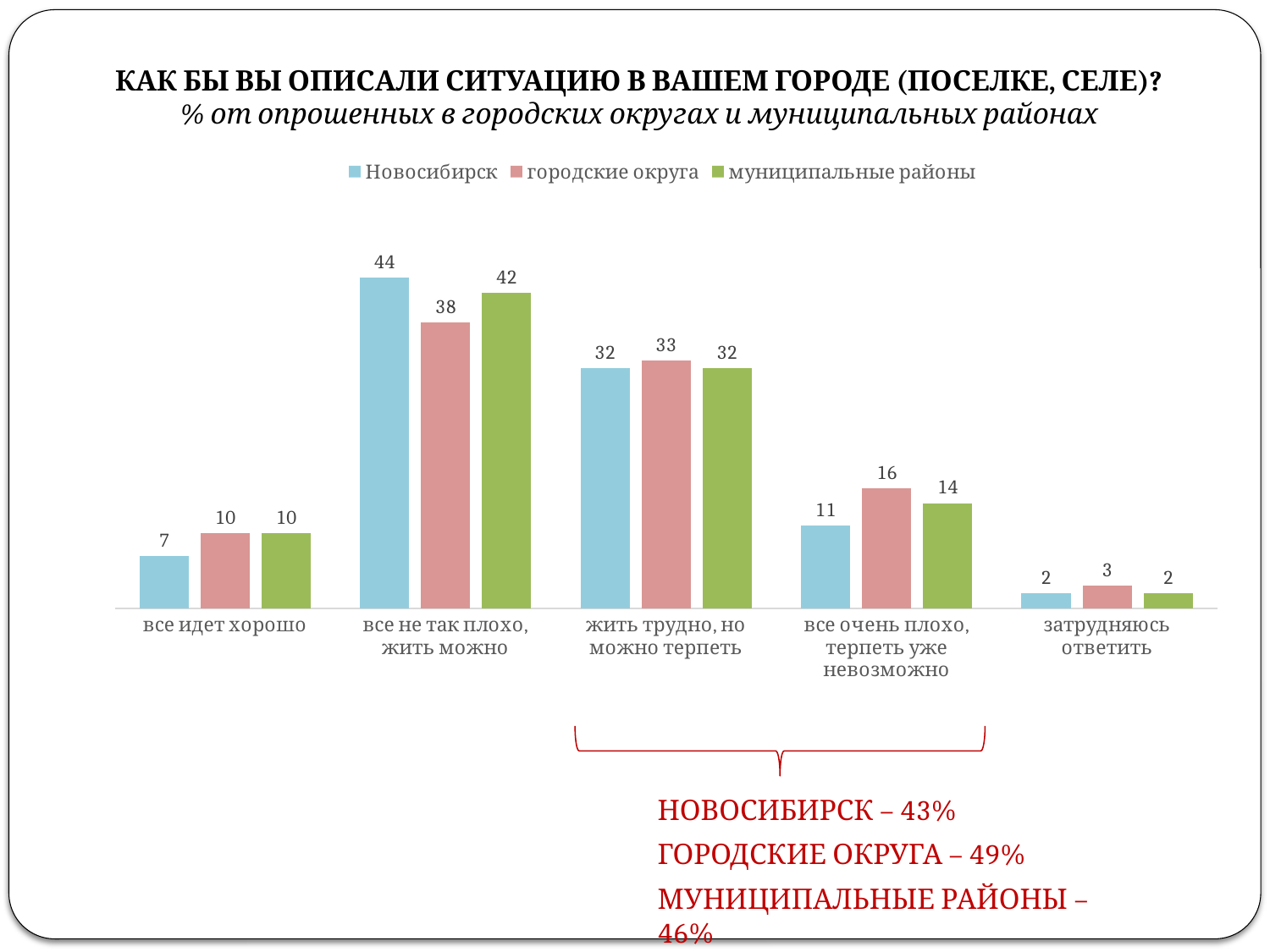

КАК БЫ ВЫ ОПИСАЛИ СИТУАЦИЮ В ВАШЕМ ГОРОДЕ (ПОСЕЛКЕ, СЕЛЕ)?
% от опрошенных в городских округах и муниципальных районах

### Chart

| Category | Новосибирск | городские округа | муниципальные районы |
|---|---|---|---|
| все идет хорошо | 7.0 | 10.0 | 10.0 |
| все не так плохо, жить можно | 44.0 | 38.0 | 42.0 |
| жить трудно, но можно терпеть | 32.0 | 33.0 | 32.0 |
| все очень плохо, терпеть уже невозможно | 11.0 | 16.0 | 14.0 |
| затрудняюсь ответить | 2.0 | 3.0 | 2.0 |
НОВОСИБИРСК – 43%
ГОРОДСКИЕ ОКРУГА – 49%
МУНИЦИПАЛЬНЫЕ РАЙОНЫ – 46%